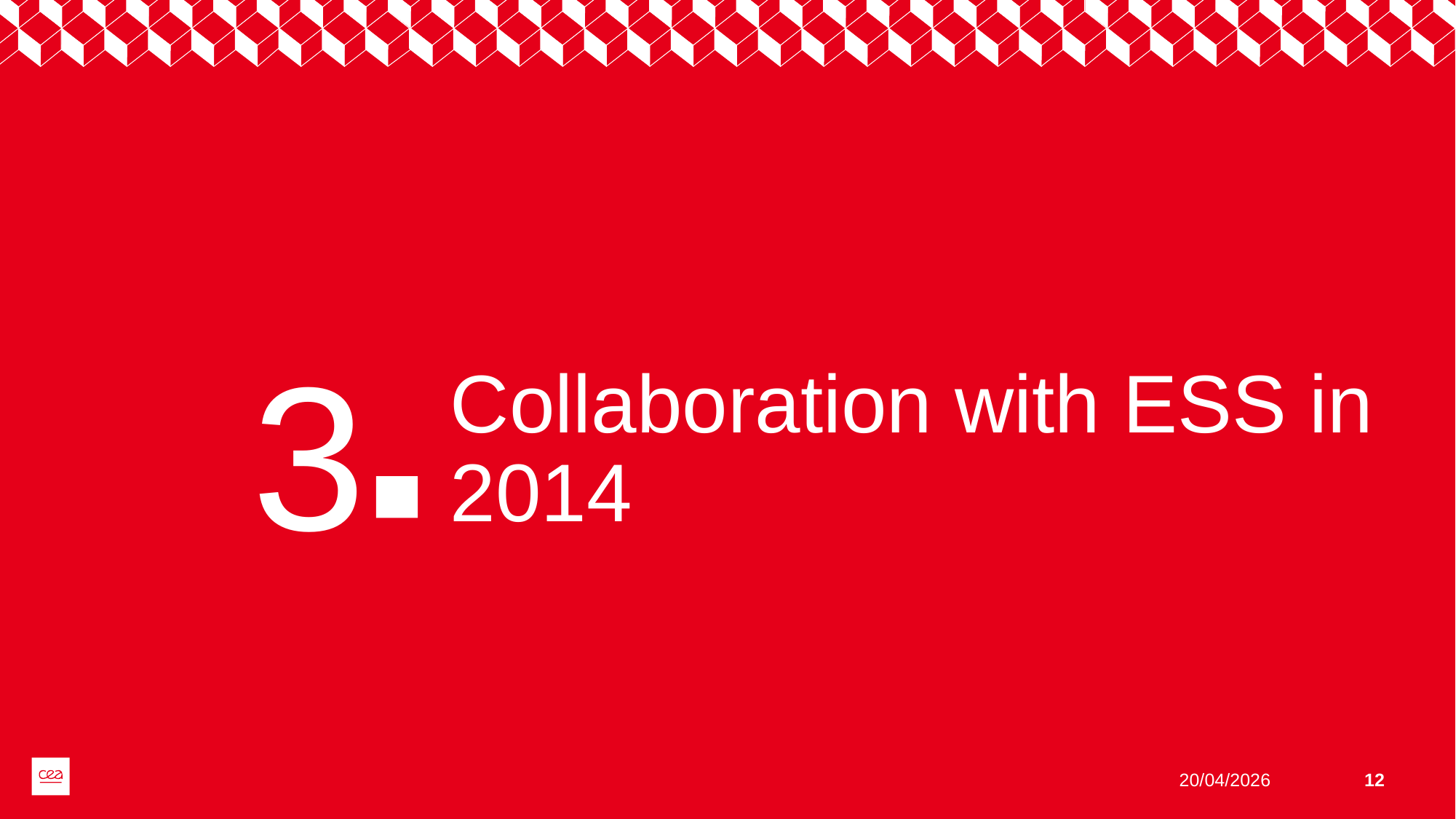

3
# Collaboration with ESS in 2014

20/04/2026
12